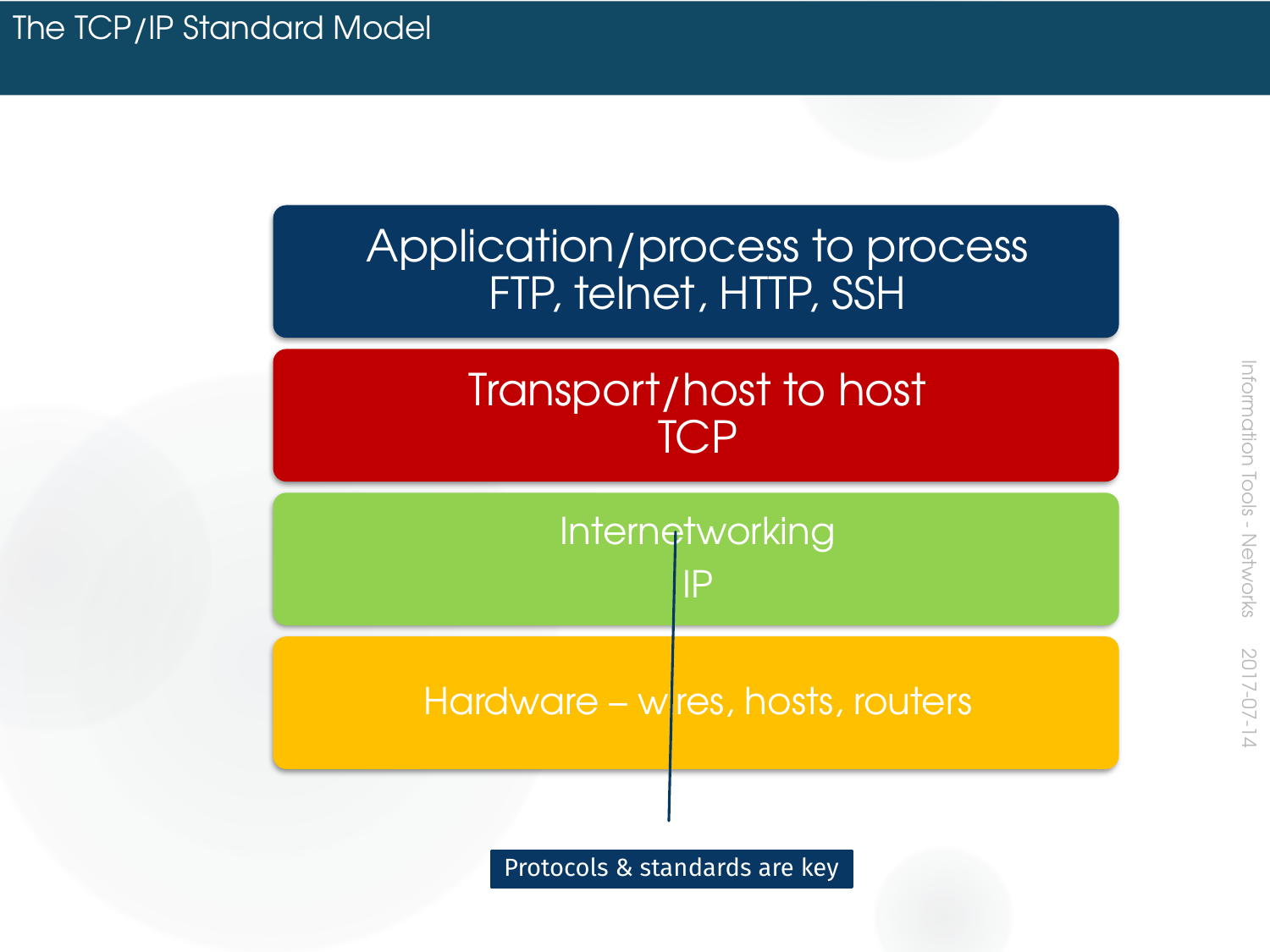

# The TCP/IP Standard Model
Application/process to process
FTP, telnet, HTTP, SSH
Transport/host to host
TCP
Internetworking
IP
Hardware – wires, hosts, routers
Information Tools - Networks
2017-07-14
Protocols & standards are key